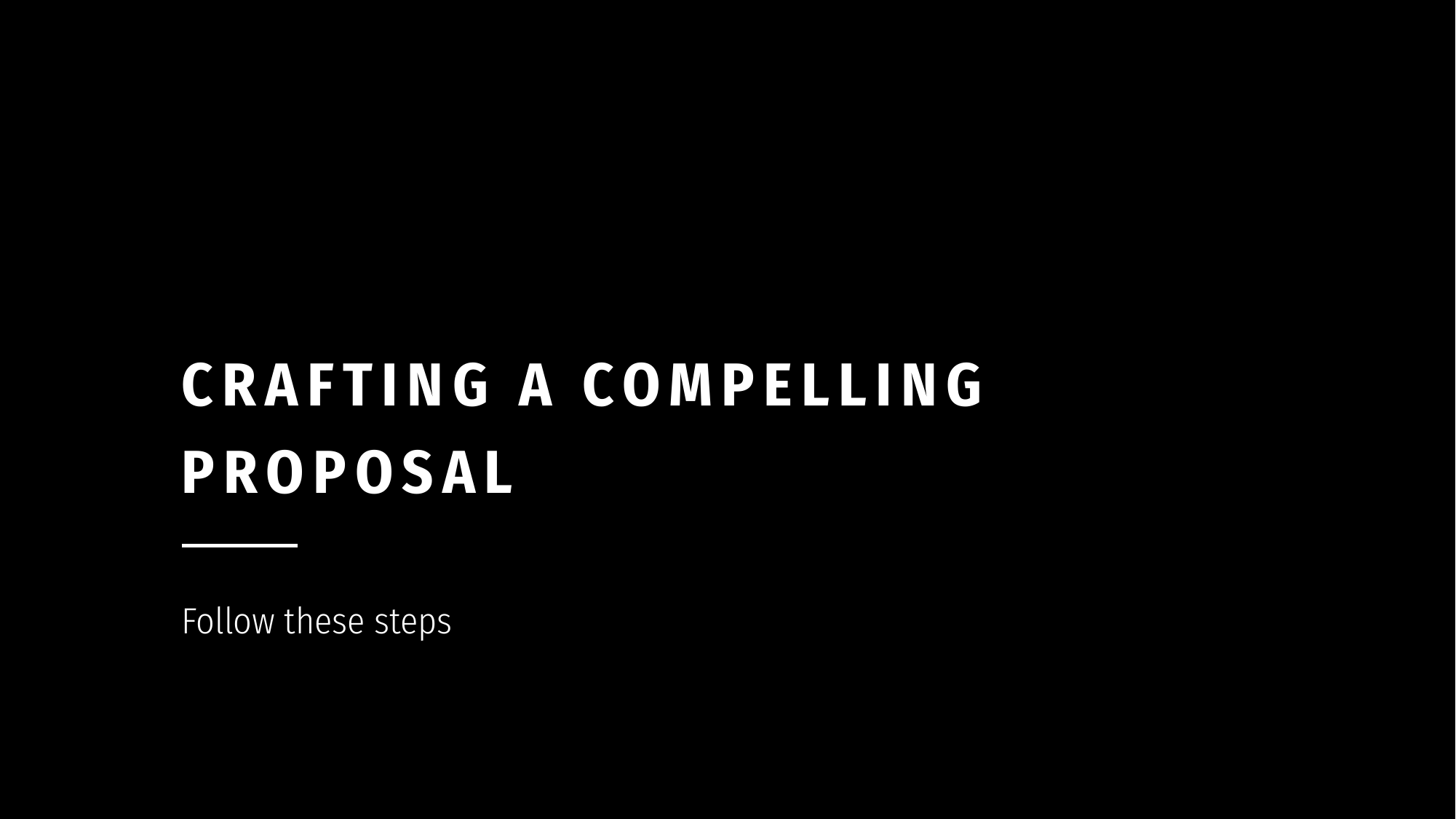

# Crafting a compelling proposal
Follow these steps